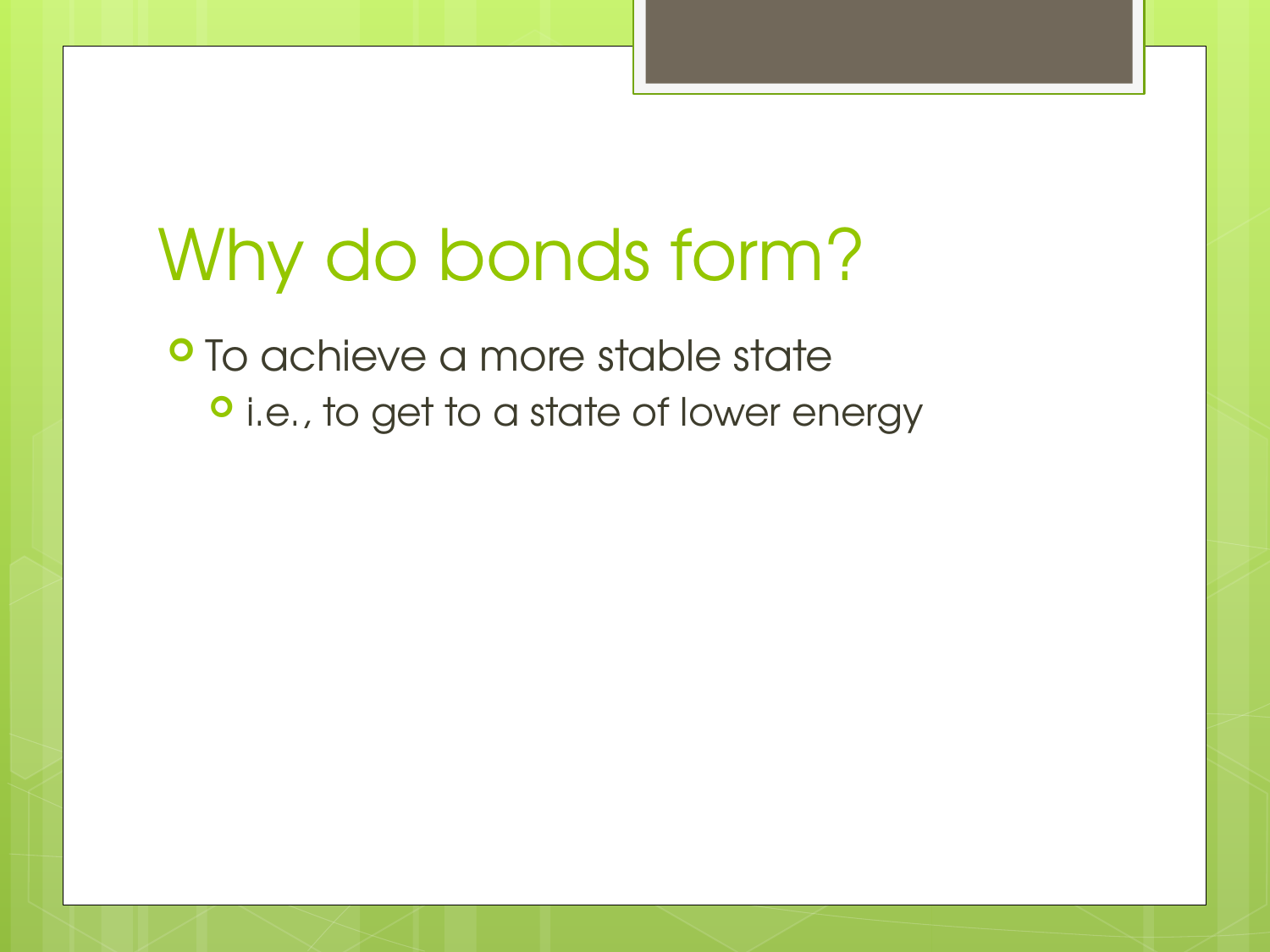

# Why do bonds form?
To achieve a more stable state
i.e., to get to a state of lower energy